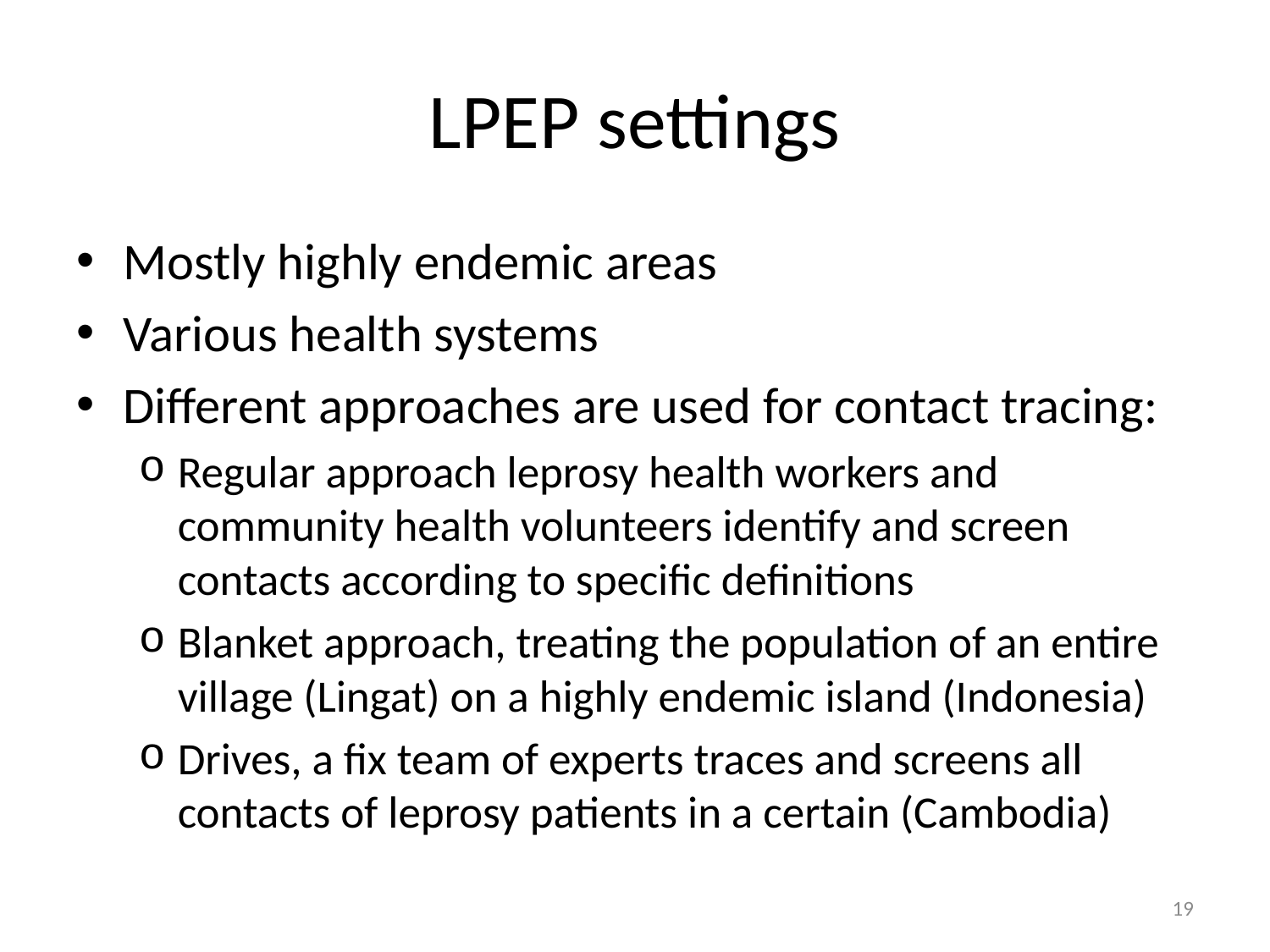

# LPEP settings
Mostly highly endemic areas
Various health systems
Different approaches are used for contact tracing:
Regular approach leprosy health workers and community health volunteers identify and screen contacts according to specific definitions
Blanket approach, treating the population of an entire village (Lingat) on a highly endemic island (Indonesia)
Drives, a fix team of experts traces and screens all contacts of leprosy patients in a certain (Cambodia)
19